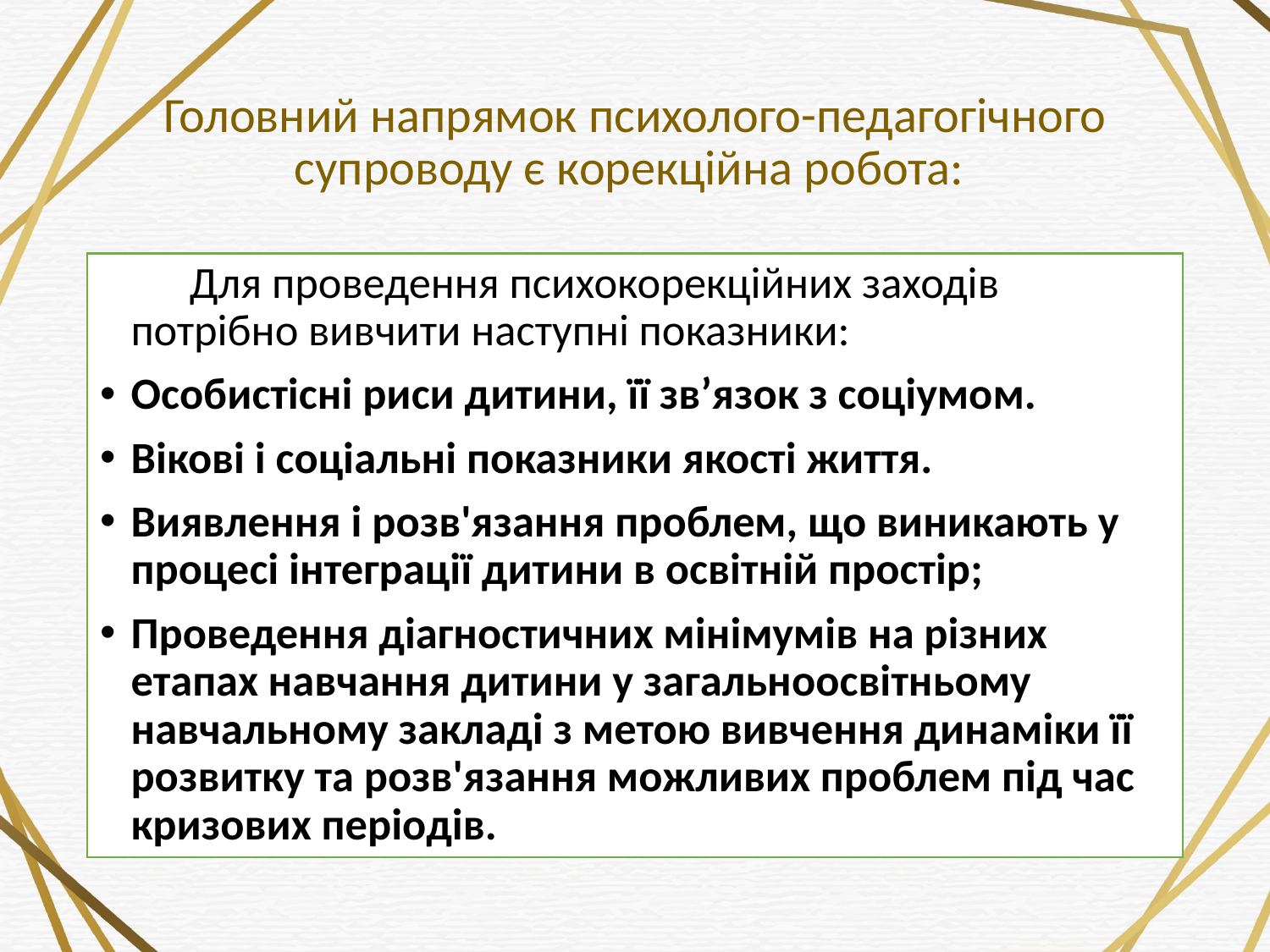

# Головний напрямок психолого-педагогічного супроводу є корекційна робота:
         Для проведення психокорекційних заходів потрібно вивчити наступні показники:
Особистісні риси дитини, її зв’язок з соціумом.
Вікові і соціальні показники якості життя.
Виявлення і розв'язання проблем, що виникають у процесі інтеграції дитини в освітній простір;
Проведення діагностичних мінімумів на різних етапах навчання дитини у загальноосвітньому навчальному закладі з метою вивчення динаміки її розвитку та розв'язання можливих проблем під час кризових періодів.